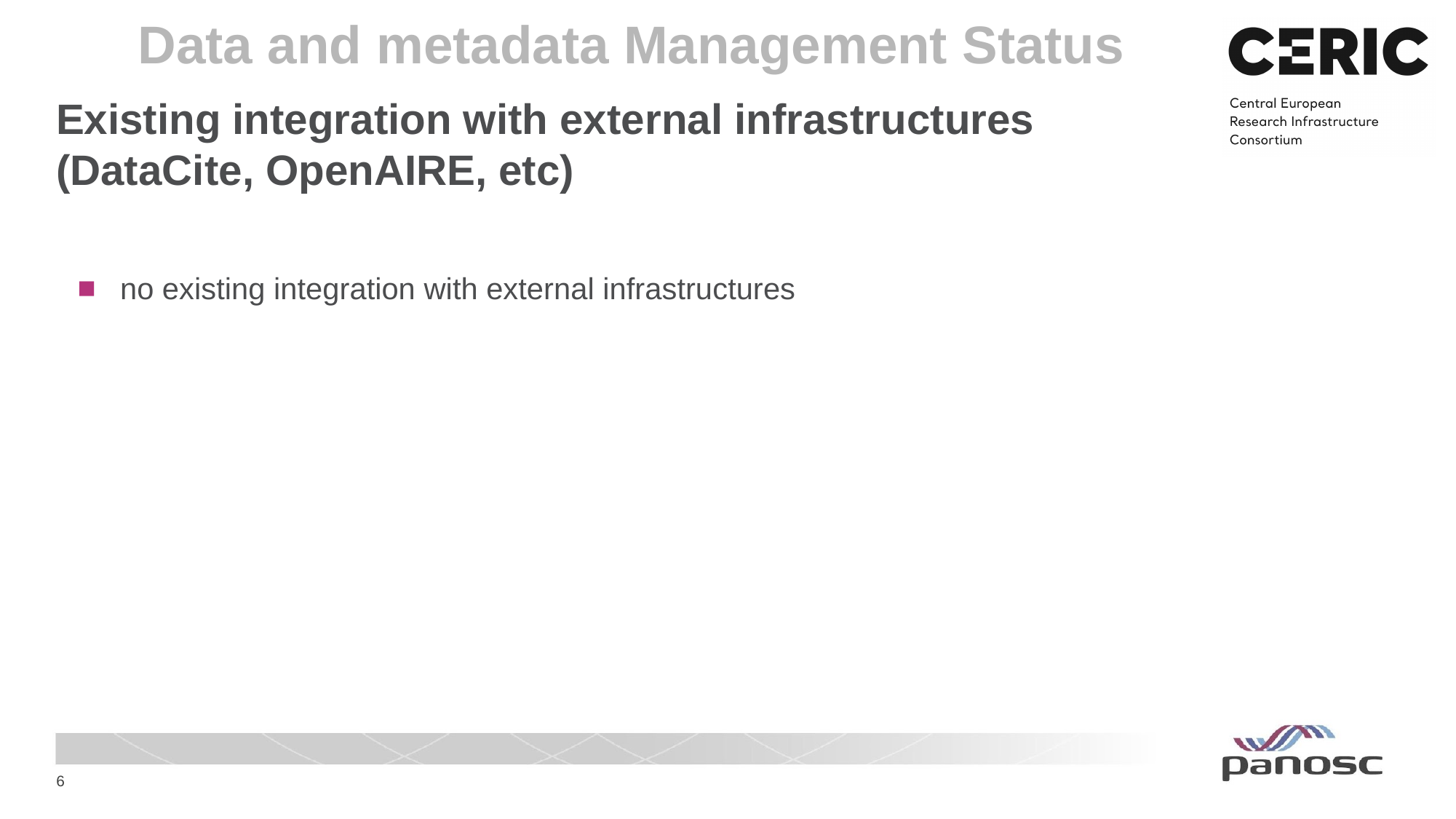

Existing integration with external infrastructures (DataCite, OpenAIRE, etc)
no existing integration with external infrastructures